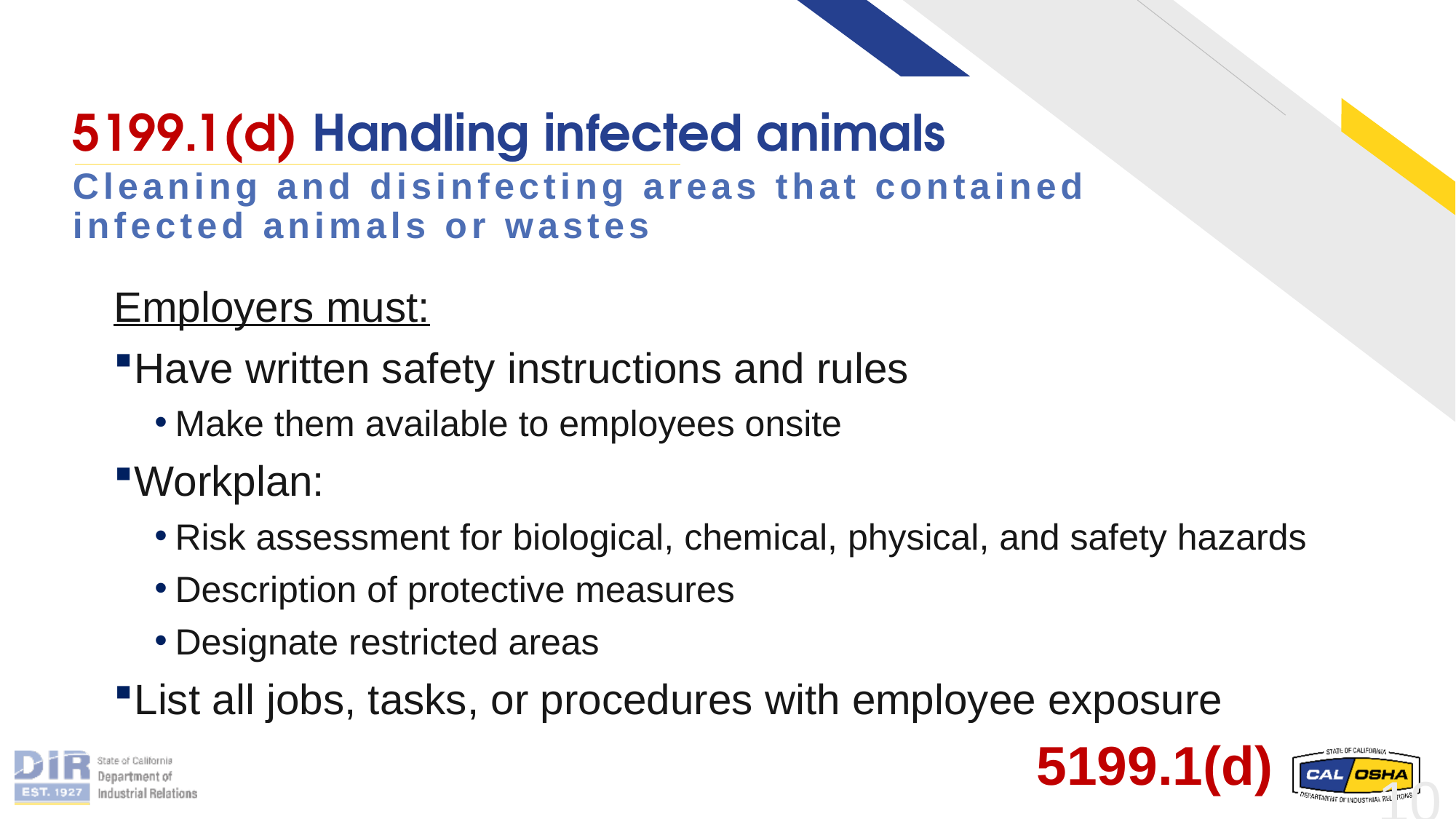

# 5199.1(d) Handling infected animals
Cleaning and disinfecting areas that contained infected animals or wastes
Employers must:
Have written safety instructions and rules
Make them available to employees onsite
Workplan:
Risk assessment for biological, chemical, physical, and safety hazards
Description of protective measures
Designate restricted areas
List all jobs, tasks, or procedures with employee exposure

5199.1(d)
10